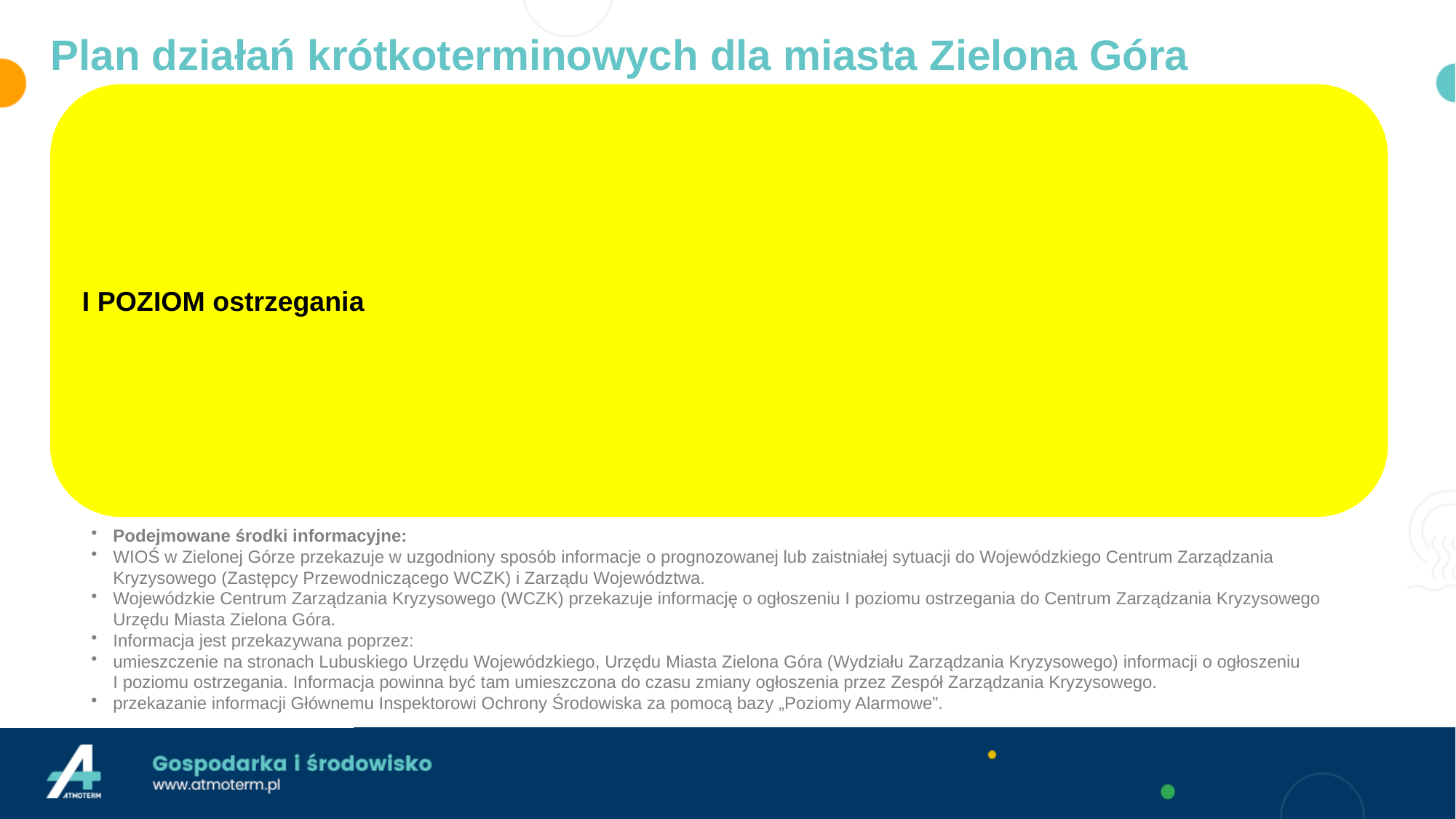

# Plan działań krótkoterminowych dla miasta Zielona Góra
I POZIOM ostrzegania
Podejmowane środki informacyjne:
umieszczenie na stronach Lubuskiego Urzędu Wojewódzkiego, Urzędu Miasta Zielona Góra (Wydziału Zarządzania Kryzysowego) informacji o ogłoszeniu I poziomu ostrzegania. Informacja powinna być tam umieszczona do czasu zmiany ogłoszenia przez Zespół Zarządzania Kryzysowego.
przekazanie informacji Głównemu Inspektorowi Ochrony Środowiska za pomocą bazy „Poziomy Alarmowe”.
WIOŚ w Zielonej Górze przekazuje w uzgodniony sposób informacje o prognozowanej lub zaistniałej sytuacji do Wojewódzkiego Centrum Zarządzania Kryzysowego (Zastępcy Przewodniczącego WCZK) i Zarządu Województwa.
Wojewódzkie Centrum Zarządzania Kryzysowego (WCZK) przekazuje informację o ogłoszeniu I poziomu ostrzegania do Centrum Zarządzania Kryzysowego Urzędu Miasta Zielona Góra.
Informacja jest przekazywana poprzez: